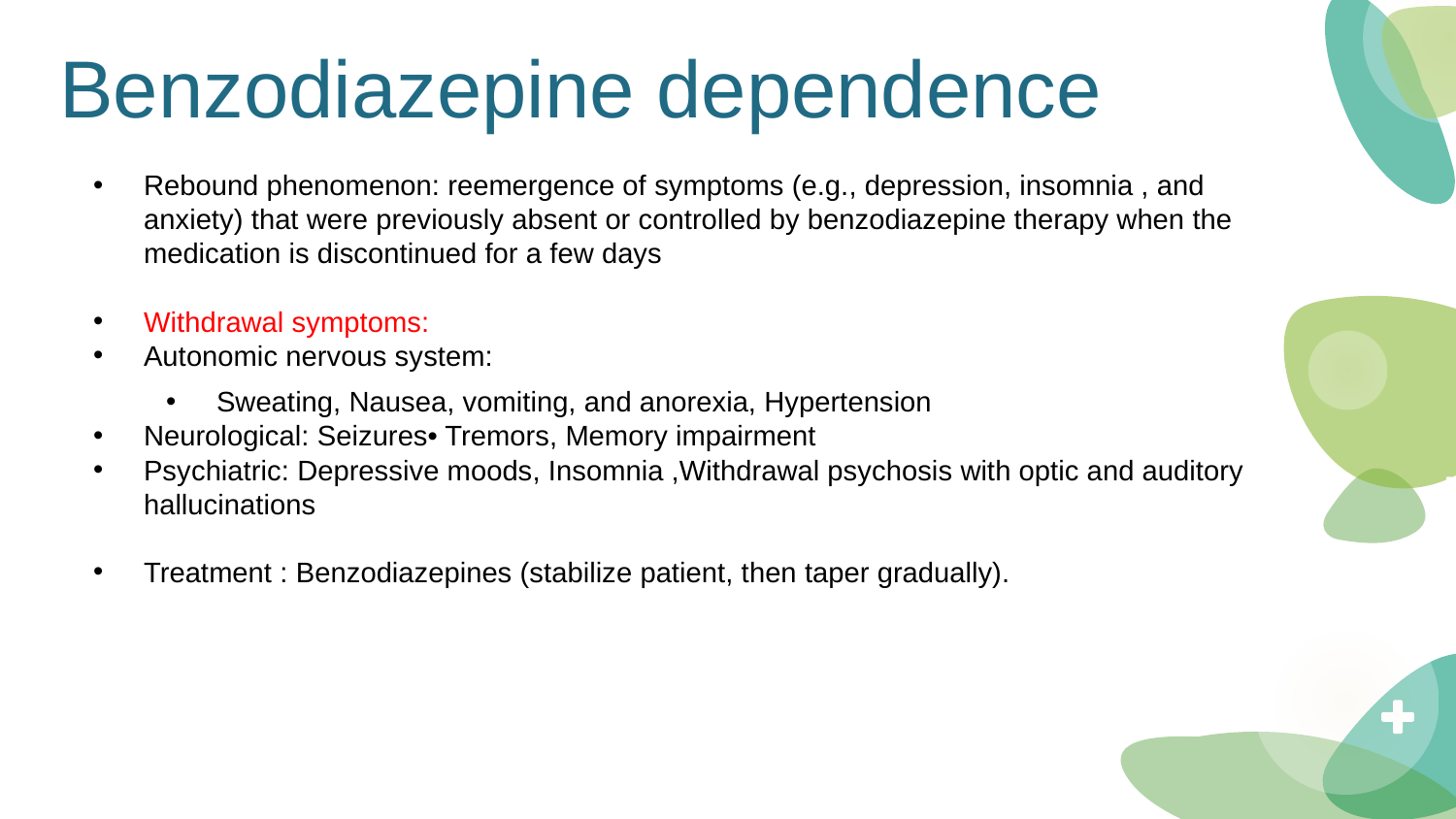

# Benzodiazepine dependence
Rebound phenomenon: reemergence of symptoms (e.g., depression, insomnia , and anxiety) that were previously absent or controlled by benzodiazepine therapy when the medication is discontinued for a few days

Withdrawal symptoms:
Autonomic nervous system:
Sweating, Nausea, vomiting, and anorexia, Hypertension
Neurological: Seizures• Tremors, Memory impairment
Psychiatric: Depressive moods, Insomnia ,Withdrawal psychosis with optic and auditory hallucinations

Treatment : Benzodiazepines (stabilize patient, then taper gradually).